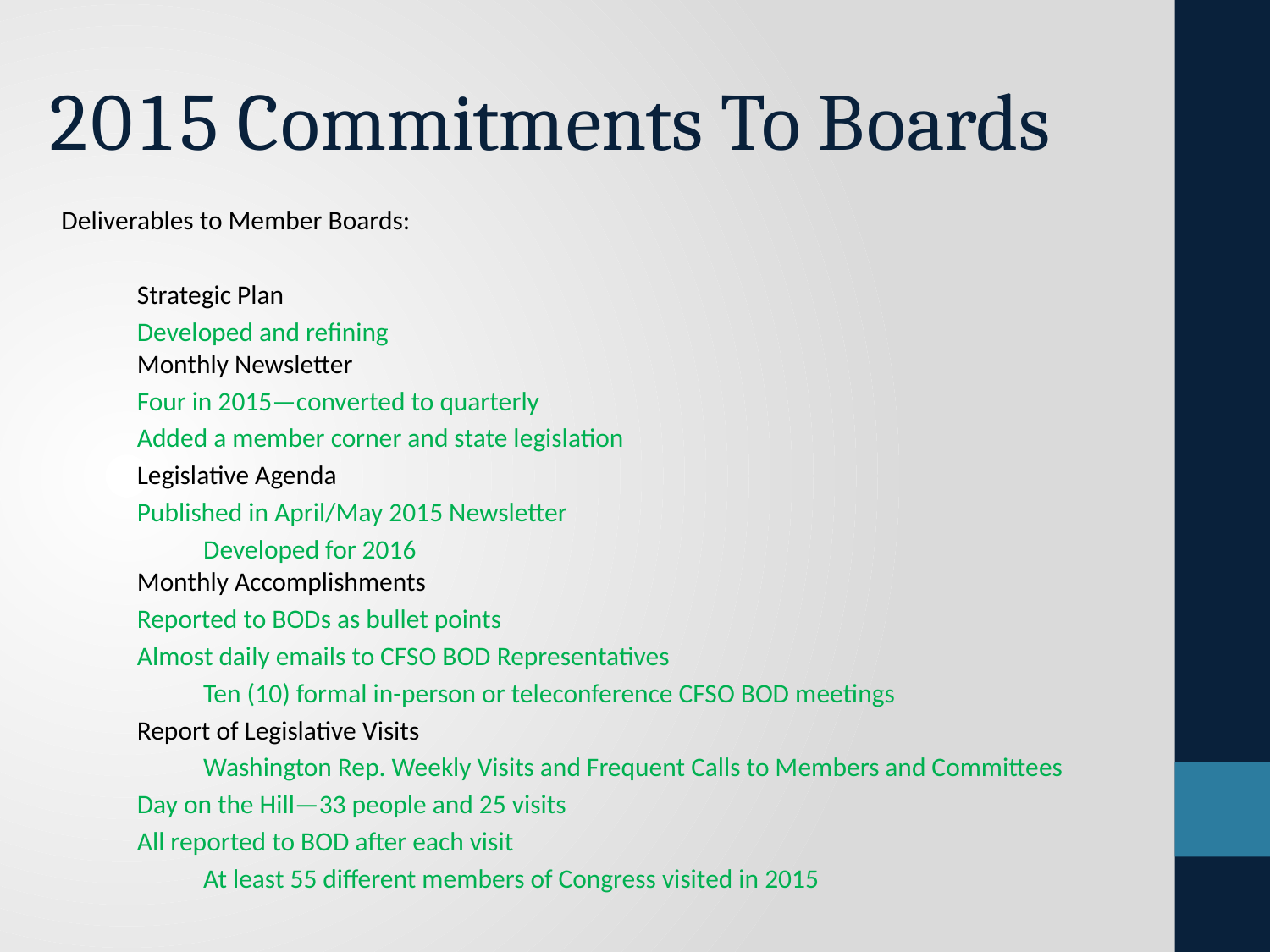

# 2015 Commitments To Boards
Deliverables to Member Boards:

	Strategic Plan
		Developed and refining
Monthly Newsletter
		Four in 2015—converted to quarterly
		Added a member corner and state legislation
	Legislative Agenda
		Published in April/May 2015 Newsletter
	 	Developed for 2016
Monthly Accomplishments
		Reported to BODs as bullet points
		Almost daily emails to CFSO BOD Representatives
	  	Ten (10) formal in-person or teleconference CFSO BOD meetings
	Report of Legislative Visits
	 	Washington Rep. Weekly Visits and Frequent Calls to Members and Committees
		Day on the Hill—33 people and 25 visits
		All reported to BOD after each visit
	  	At least 55 different members of Congress visited in 2015